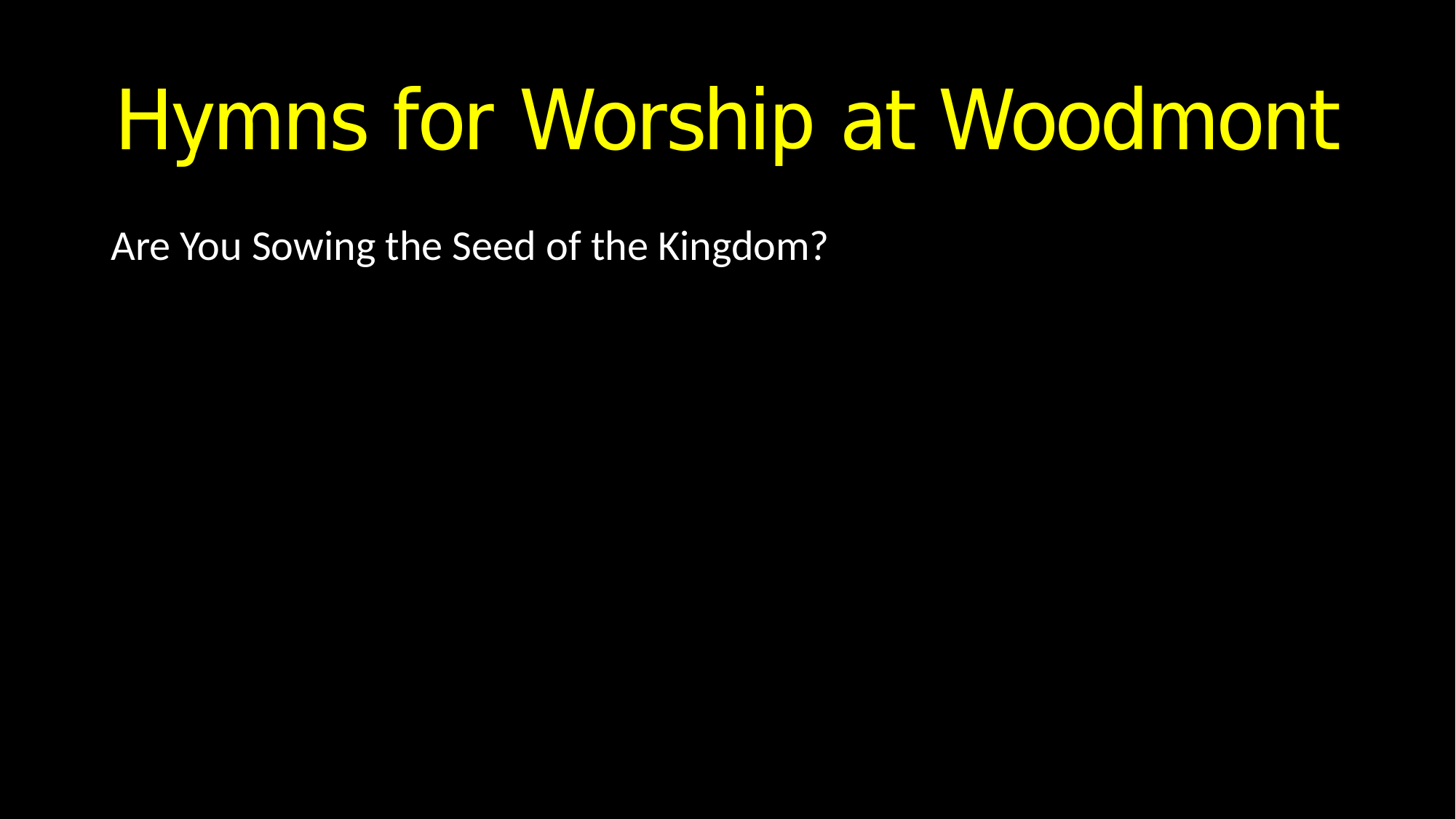

# Hymns for Worship at Woodmont
Are You Sowing the Seed of the Kingdom?